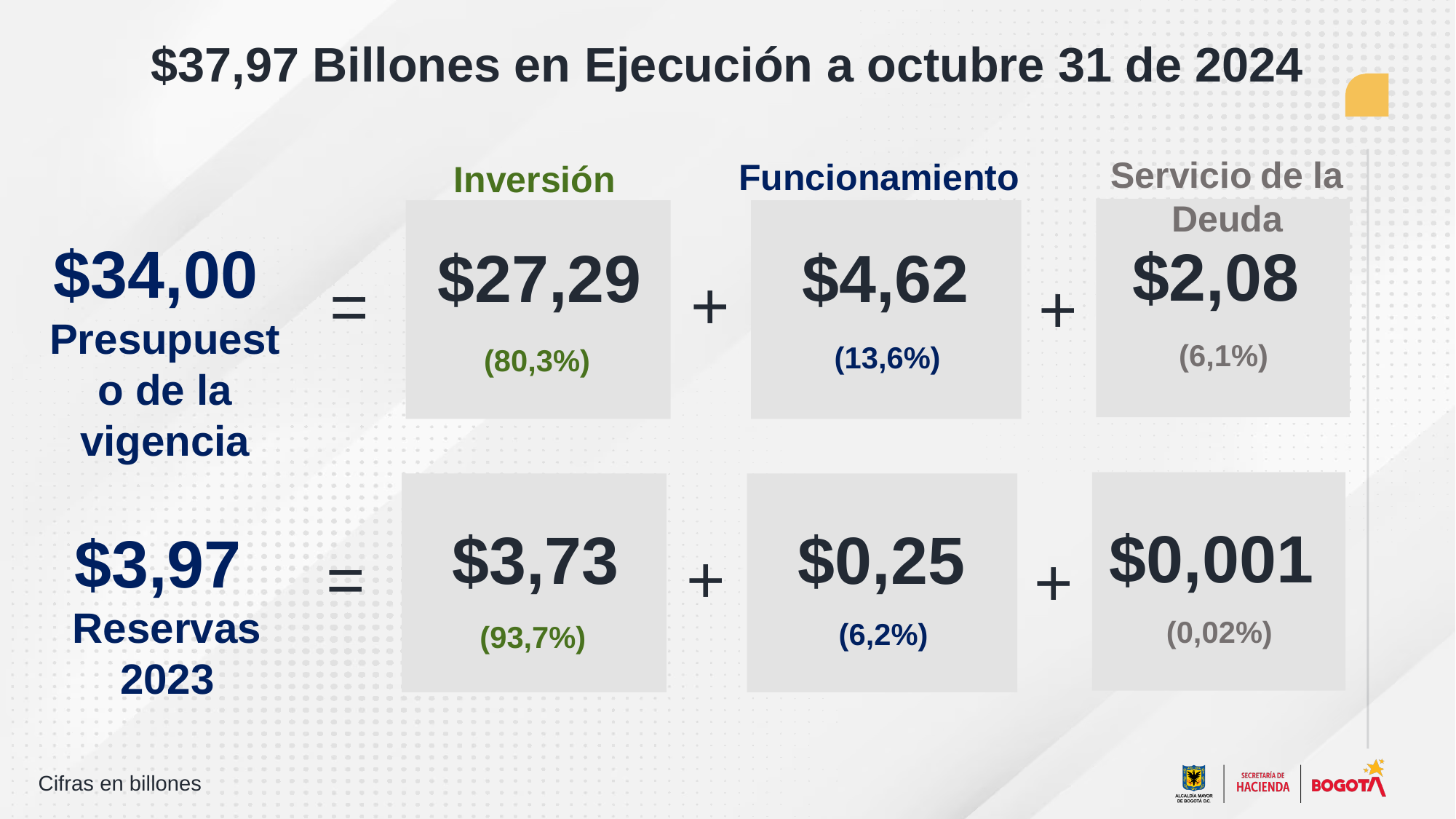

$37,97 Billones en Ejecución a octubre 31 de 2024
Servicio de la Deuda
Funcionamiento
Inversión

$34,00  Presupuesto de la vigencia
$2,08
$27,29
$4,62
+
=
+
(6,1%)
(13,6%)
(80,3%)

$0,001
$3,73
$0,25
$3,97  Reservas 2023
+
=
+
(0,02%)
(6,2%)
(93,7%)
Cifras en billones